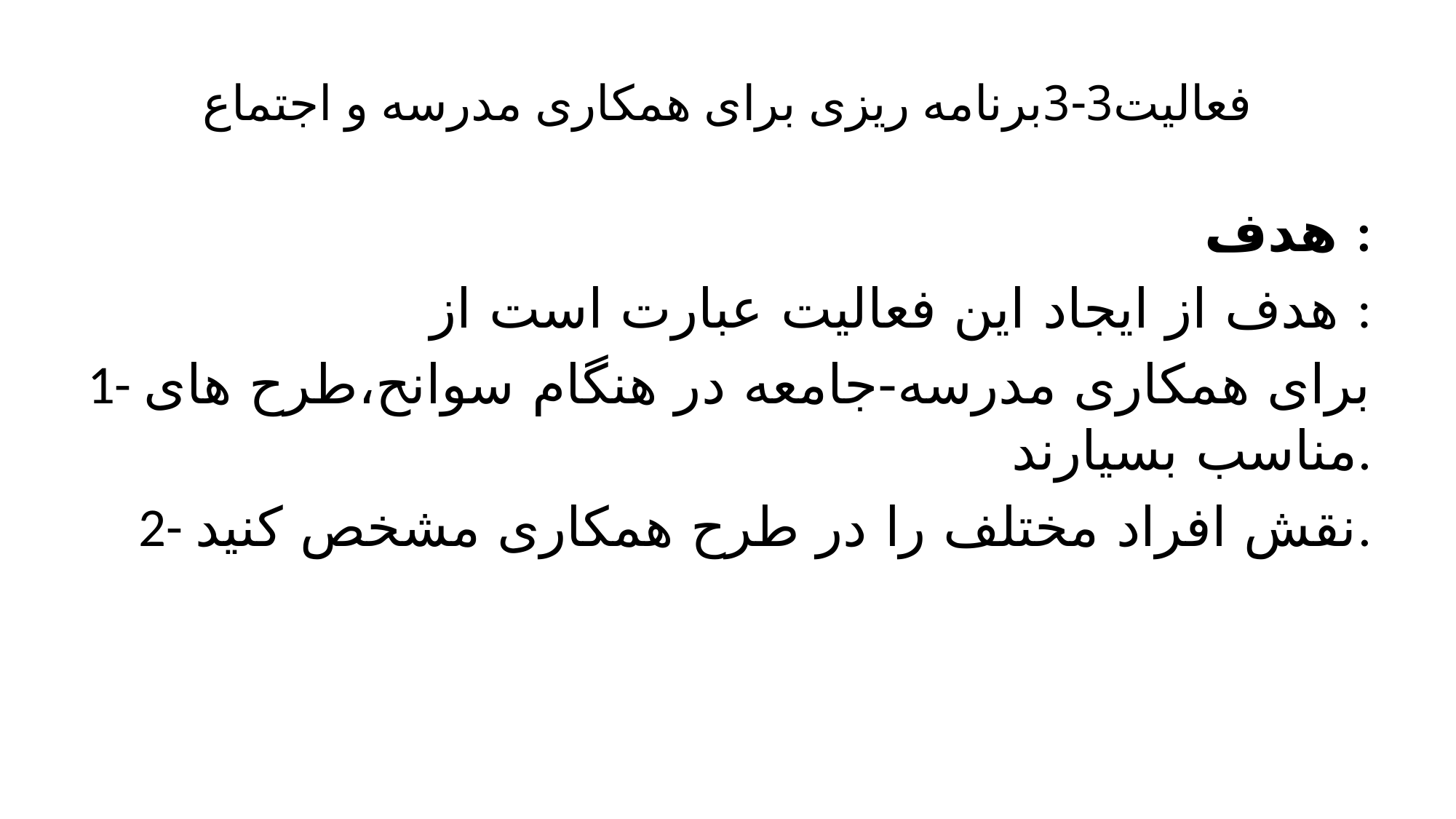

# فعالیت3-3برنامه ریزی برای همکاری مدرسه و اجتماع
هدف :
هدف از ایجاد این فعالیت عبارت است از :
1- برای همکاری مدرسه-جامعه در هنگام سوانح،طرح های مناسب بسیارند.
2- نقش افراد مختلف را در طرح همکاری مشخص کنید.